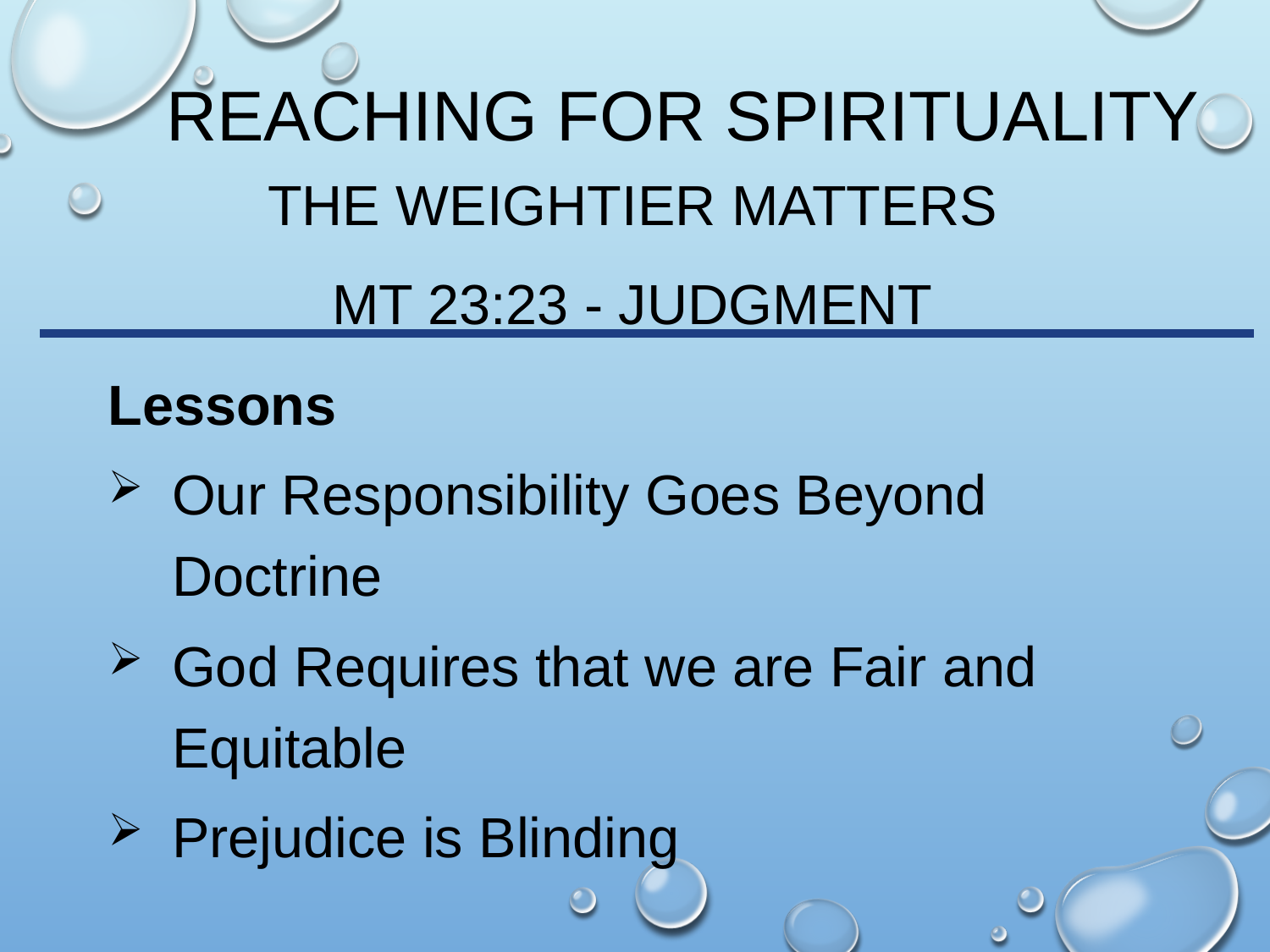

# Reaching for spirituality
The Weightier matters
Mt 23:23 - Judgment
Lessons
Our Responsibility Goes Beyond Doctrine
God Requires that we are Fair and Equitable
Prejudice is Blinding